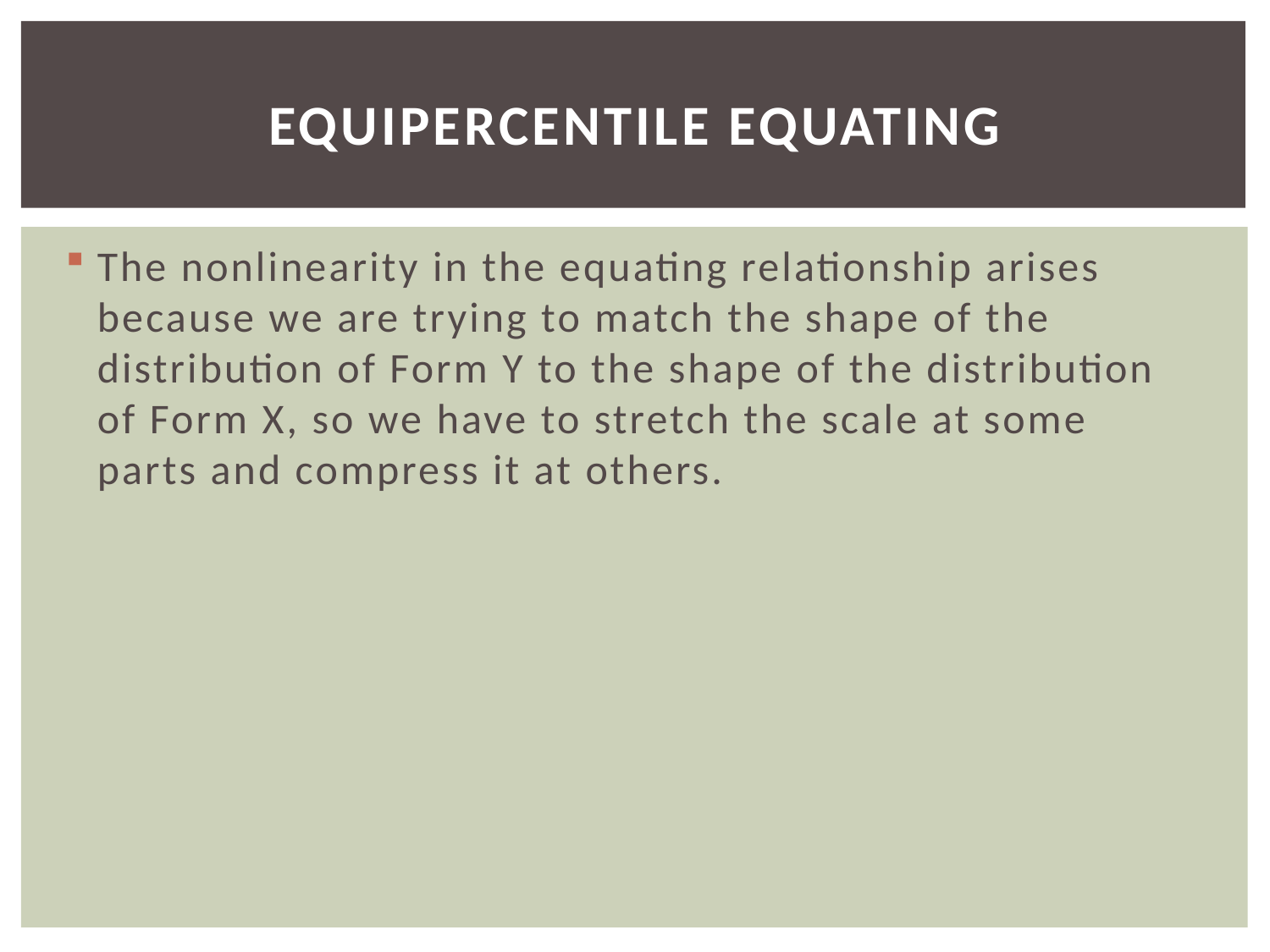

# Equipercentile Equating
The nonlinearity in the equating relationship arises because we are trying to match the shape of the distribution of Form Y to the shape of the distribution of Form X, so we have to stretch the scale at some parts and compress it at others.